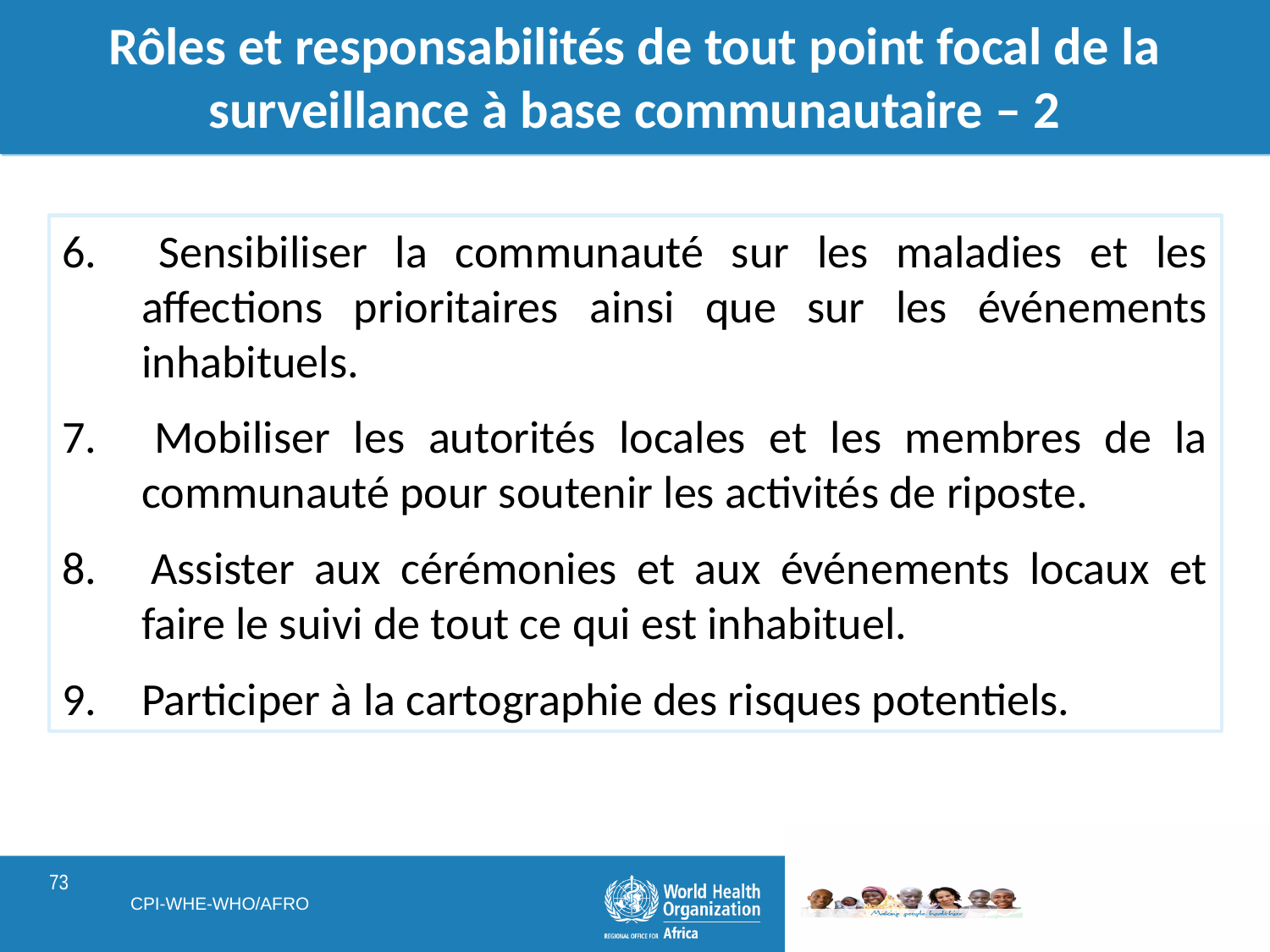

# Rôles et responsabilités de tout point focal de la surveillance à base communautaire – 2

6. 	Sensibiliser la communauté sur les maladies et les affections prioritaires ainsi que sur les événements inhabituels.
7. 	Mobiliser les autorités locales et les membres de la communauté pour soutenir les activités de riposte.
8. 	Assister aux cérémonies et aux événements locaux et faire le suivi de tout ce qui est inhabituel.
9. 	Participer à la cartographie des risques potentiels.

CPI-WHE-WHO/AFRO
73